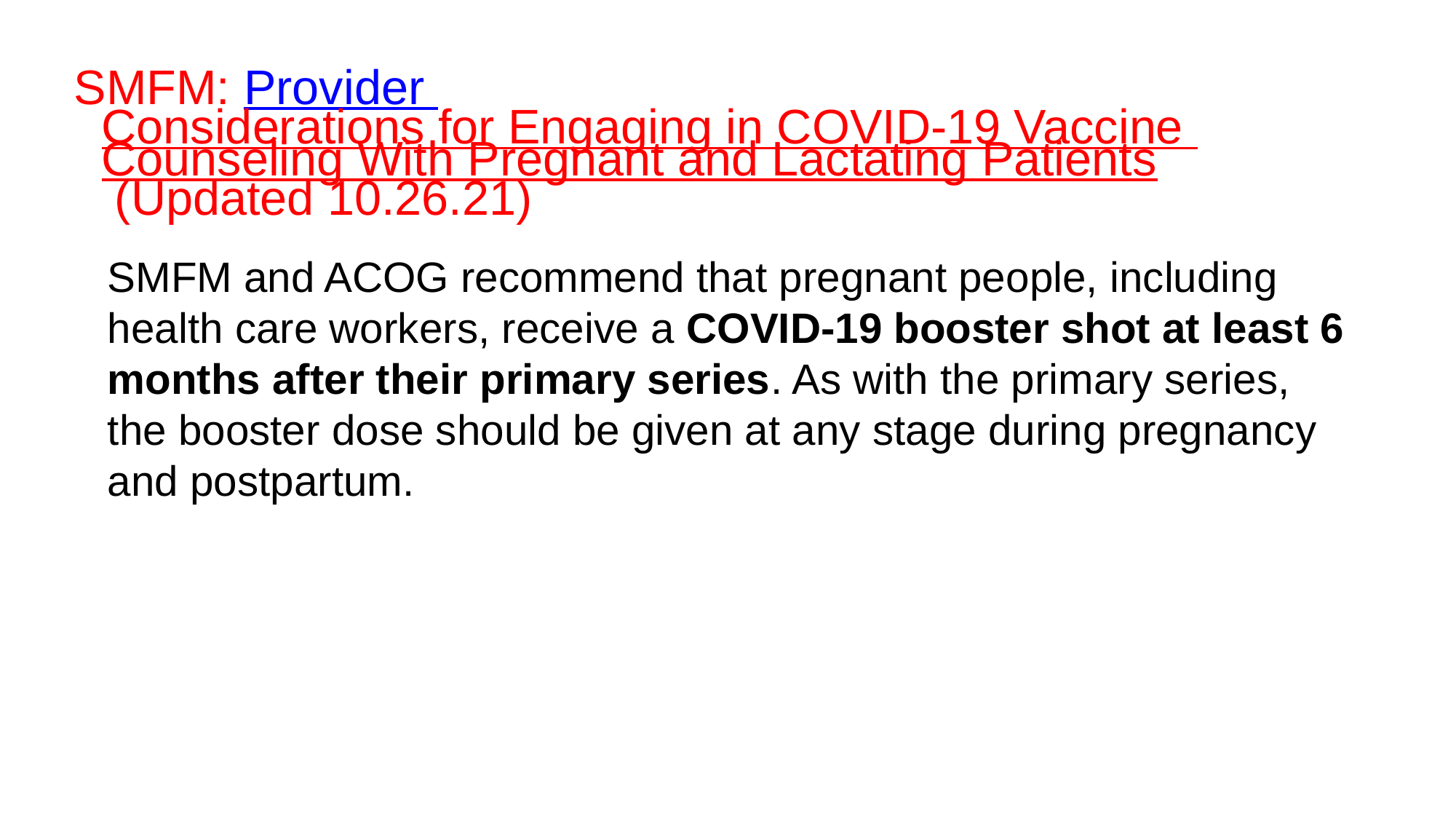

# SMFM: Provider Considerations for Engaging in COVID-19 Vaccine Counseling With Pregnant and Lactating Patients (Updated 10.26.21)
SMFM and ACOG recommend that pregnant people, including health care workers, receive a COVID-19 booster shot at least 6 months after their primary series. As with the primary series, the booster dose should be given at any stage during pregnancy and postpartum.